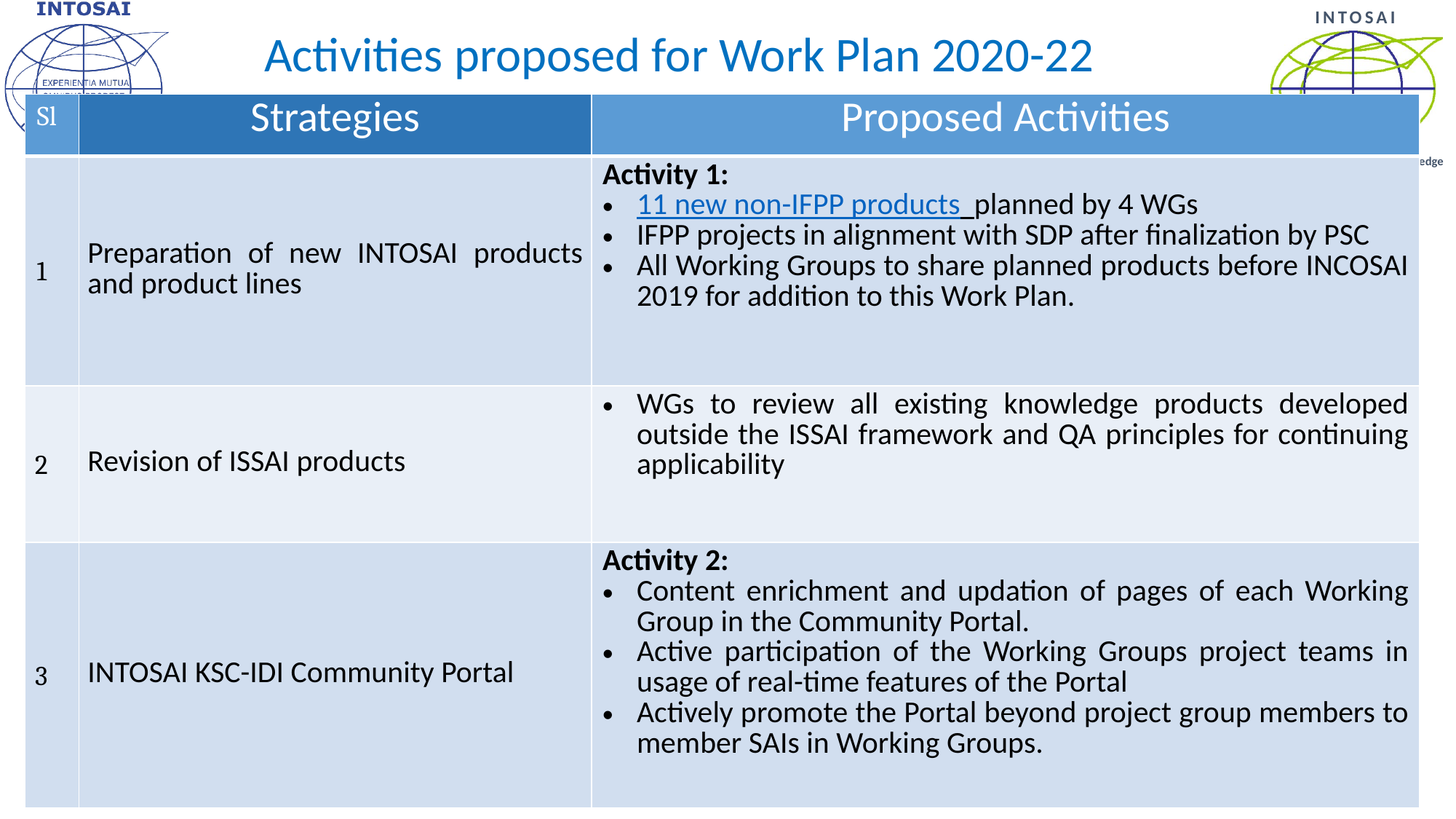

# Activities proposed for Work Plan 2020-22
| Sl | Strategies | Proposed Activities |
| --- | --- | --- |
| 1 | Preparation of new INTOSAI products and product lines | Activity 1: 11 new non-IFPP products planned by 4 WGs IFPP projects in alignment with SDP after finalization by PSC All Working Groups to share planned products before INCOSAI 2019 for addition to this Work Plan. |
| 2 | Revision of ISSAI products | WGs to review all existing knowledge products developed outside the ISSAI framework and QA principles for continuing applicability |
| 3 | INTOSAI KSC-IDI Community Portal | Activity 2: Content enrichment and updation of pages of each Working Group in the Community Portal. Active participation of the Working Groups project teams in usage of real-time features of the Portal Actively promote the Portal beyond project group members to member SAIs in Working Groups. |